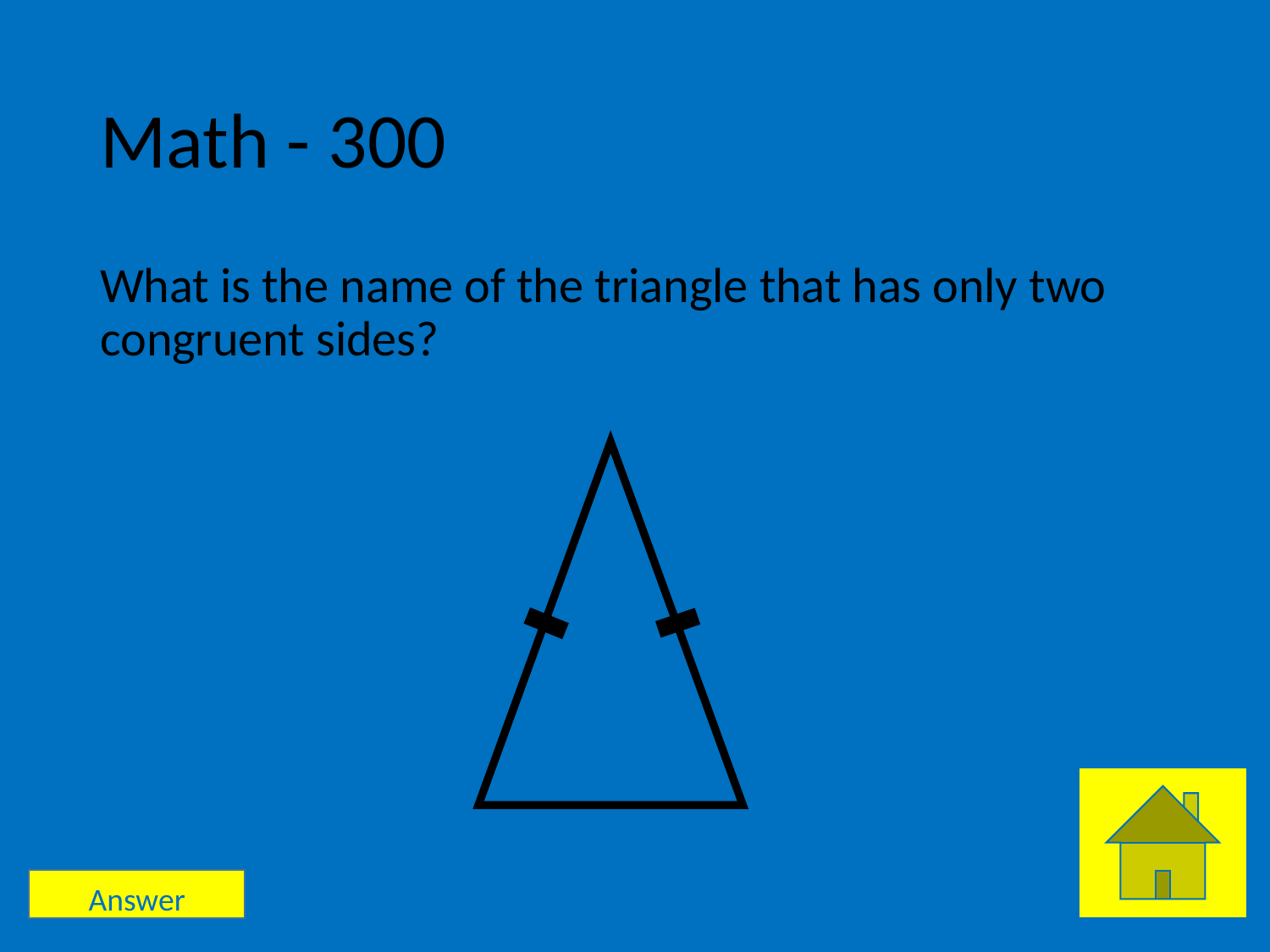

# Math - 300
What is the name of the triangle that has only two congruent sides?

Answer